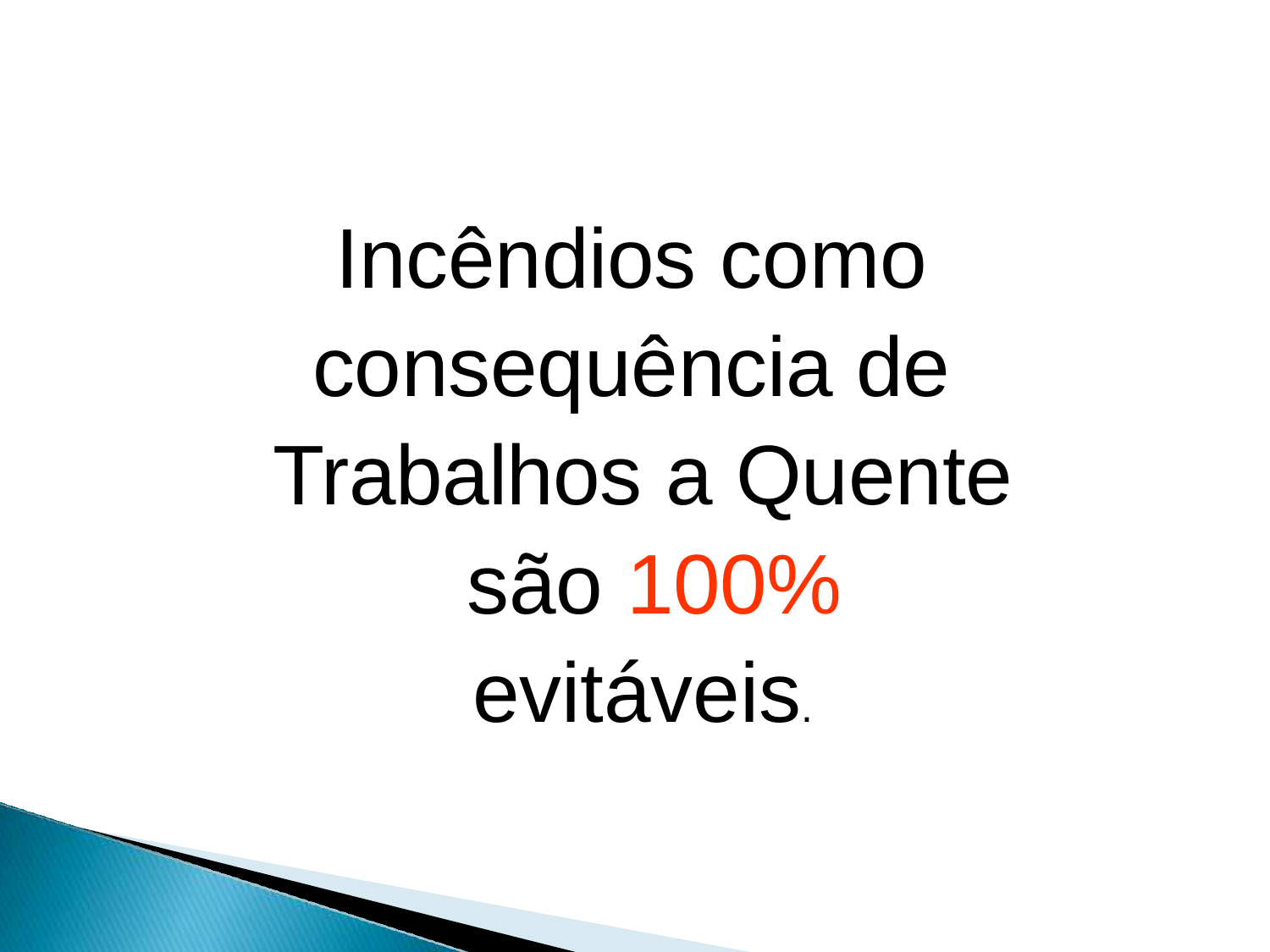

Incêndios como  consequência de  Trabalhos a Quente  são 100% evitáveis.